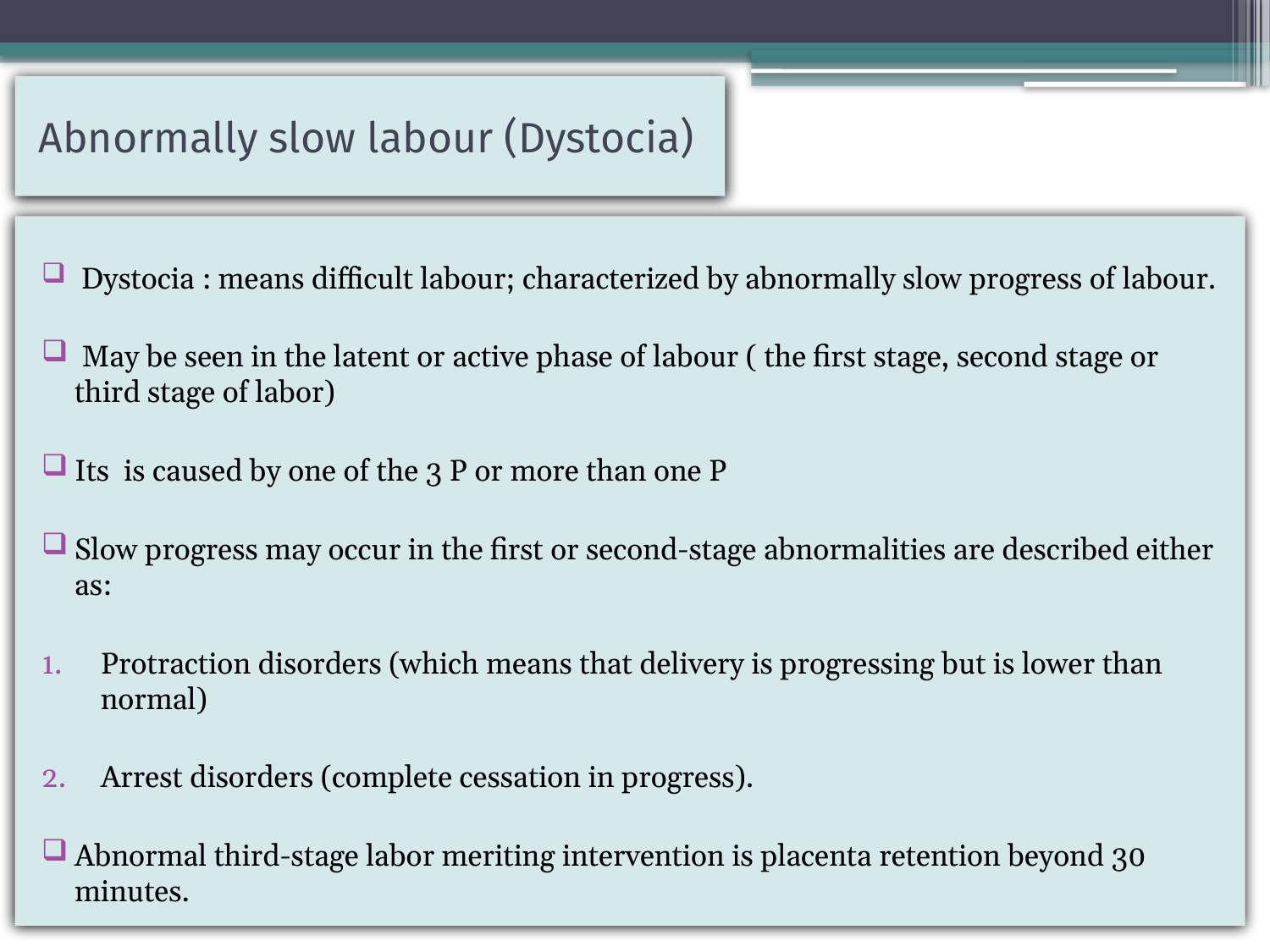

# Abnormally slow labour (Dystocia)

 Dystocia : means difficult labour; characterized by abnormally slow progress of labour.

 May be seen in the latent or active phase of labour ( the first stage, second stage or  third stage of labor)

Its  is caused by one of the 3 P or more than one P

Slow progress may occur in the first or second-stage abnormalities are described either as:

Protraction disorders (which means that delivery is progressing but is lower than normal)

Arrest disorders (complete cessation in progress).

Abnormal third-stage labor meriting intervention is placenta retention beyond 30 minutes.